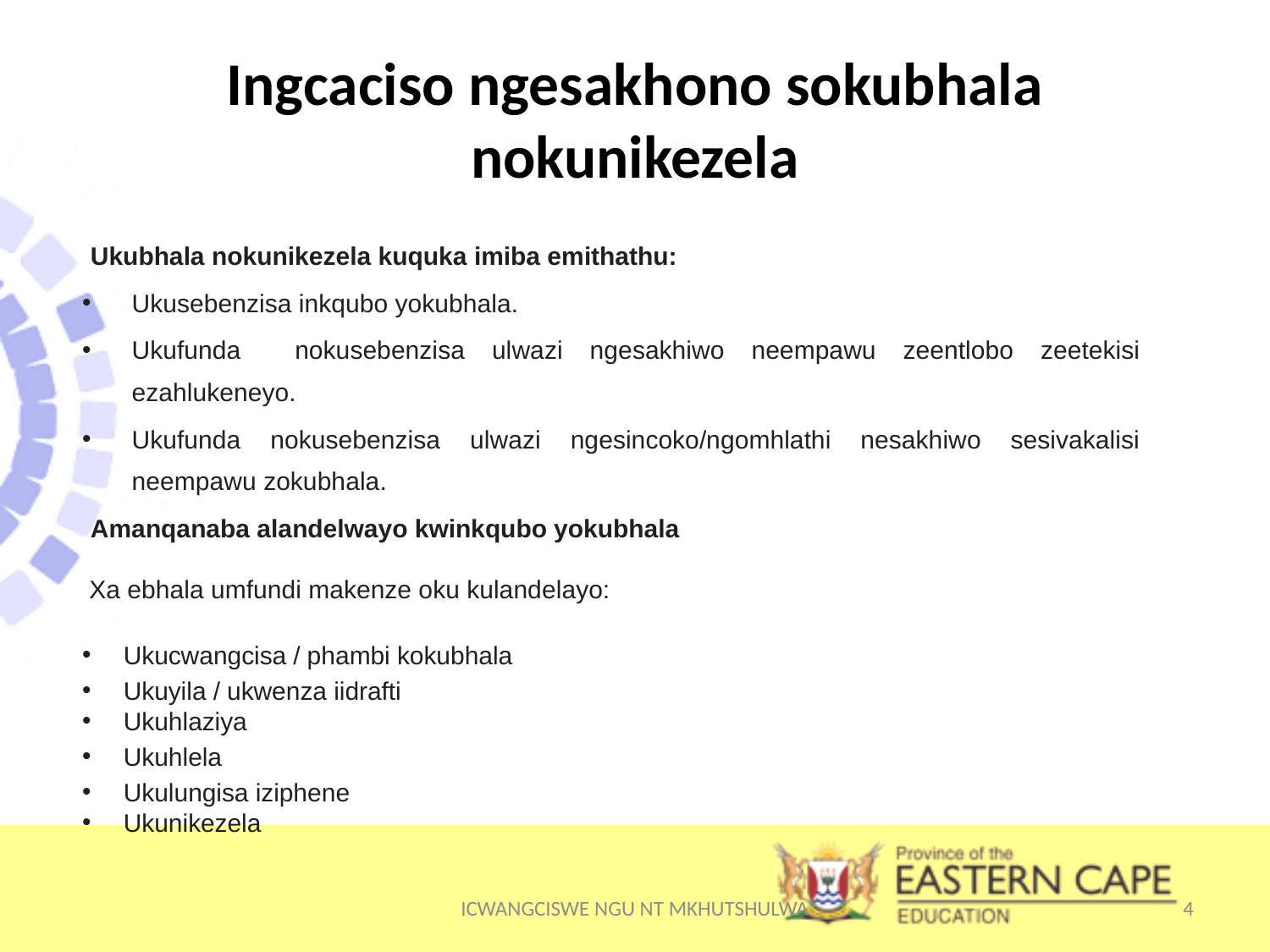

# Ingcaciso ngesakhono sokubhala nokunikezela
Ukubhala nokunikezela kuquka imiba emithathu:
Ukusebenzisa inkqubo yokubhala.
Ukufunda  nokusebenzisa ulwazi ngesakhiwo neempawu zeentlobo zeetekisi ezahlukeneyo.
Ukufunda nokusebenzisa ulwazi ngesincoko/ngomhlathi nesakhiwo sesivakalisi neempawu zokubhala.
Amanqanaba alandelwayo kwinkqubo yokubhala

 Xa ebhala umfundi makenze oku kulandelayo:

Ukucwangcisa / phambi kokubhala
Ukuyila / ukwenza iidrafti
Ukuhlaziya
Ukuhlela
Ukulungisa iziphene
Ukunikezela

ICWANGCISWE NGU NT MKHUTSHULWA
4